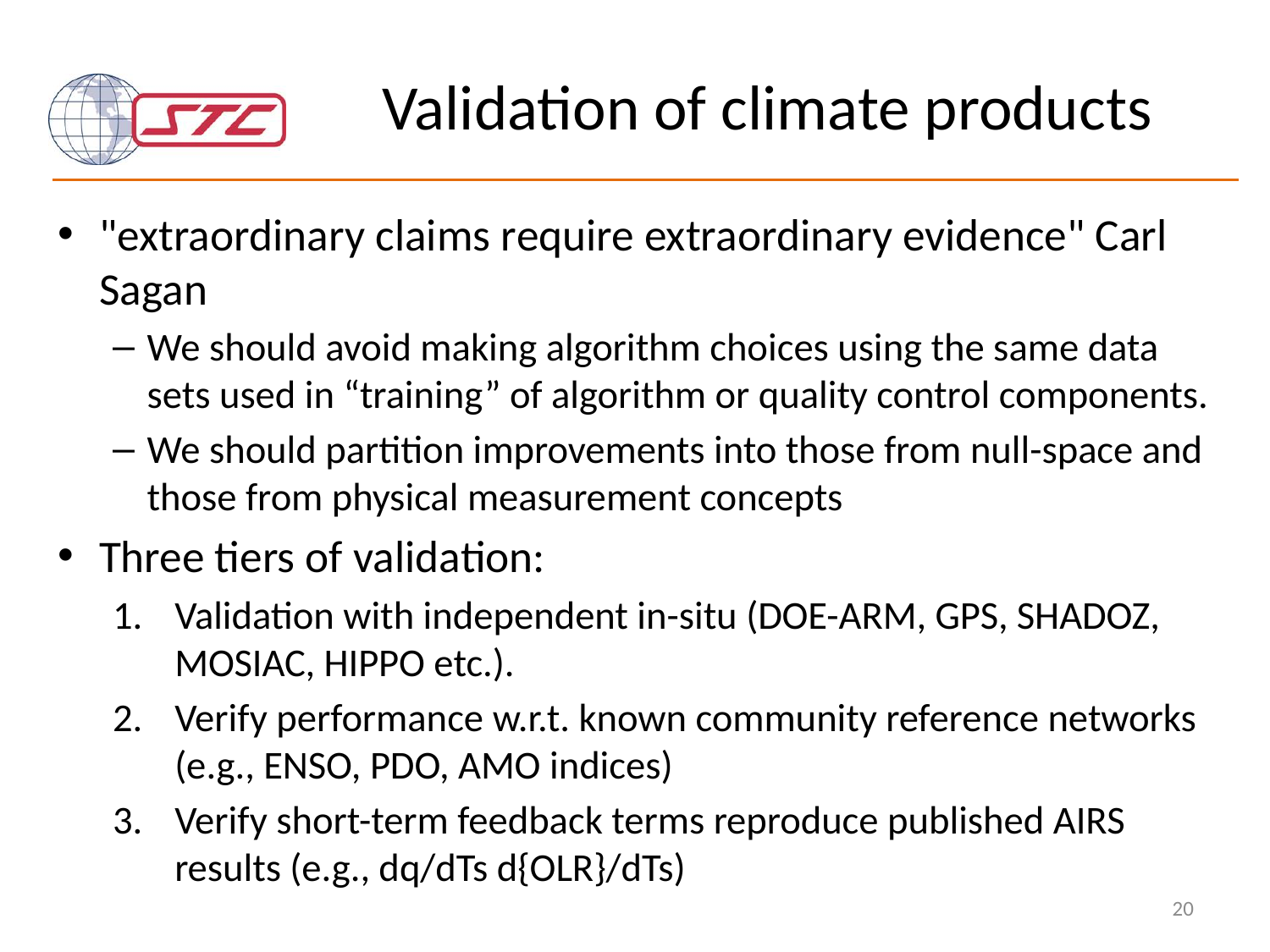

# Validation of climate products
"extraordinary claims require extraordinary evidence" Carl Sagan
We should avoid making algorithm choices using the same data sets used in “training” of algorithm or quality control components.
We should partition improvements into those from null-space and those from physical measurement concepts
Three tiers of validation:
Validation with independent in-situ (DOE-ARM, GPS, SHADOZ, MOSIAC, HIPPO etc.).
Verify performance w.r.t. known community reference networks (e.g., ENSO, PDO, AMO indices)
Verify short-term feedback terms reproduce published AIRS results (e.g., dq/dTs d{OLR}/dTs)
20